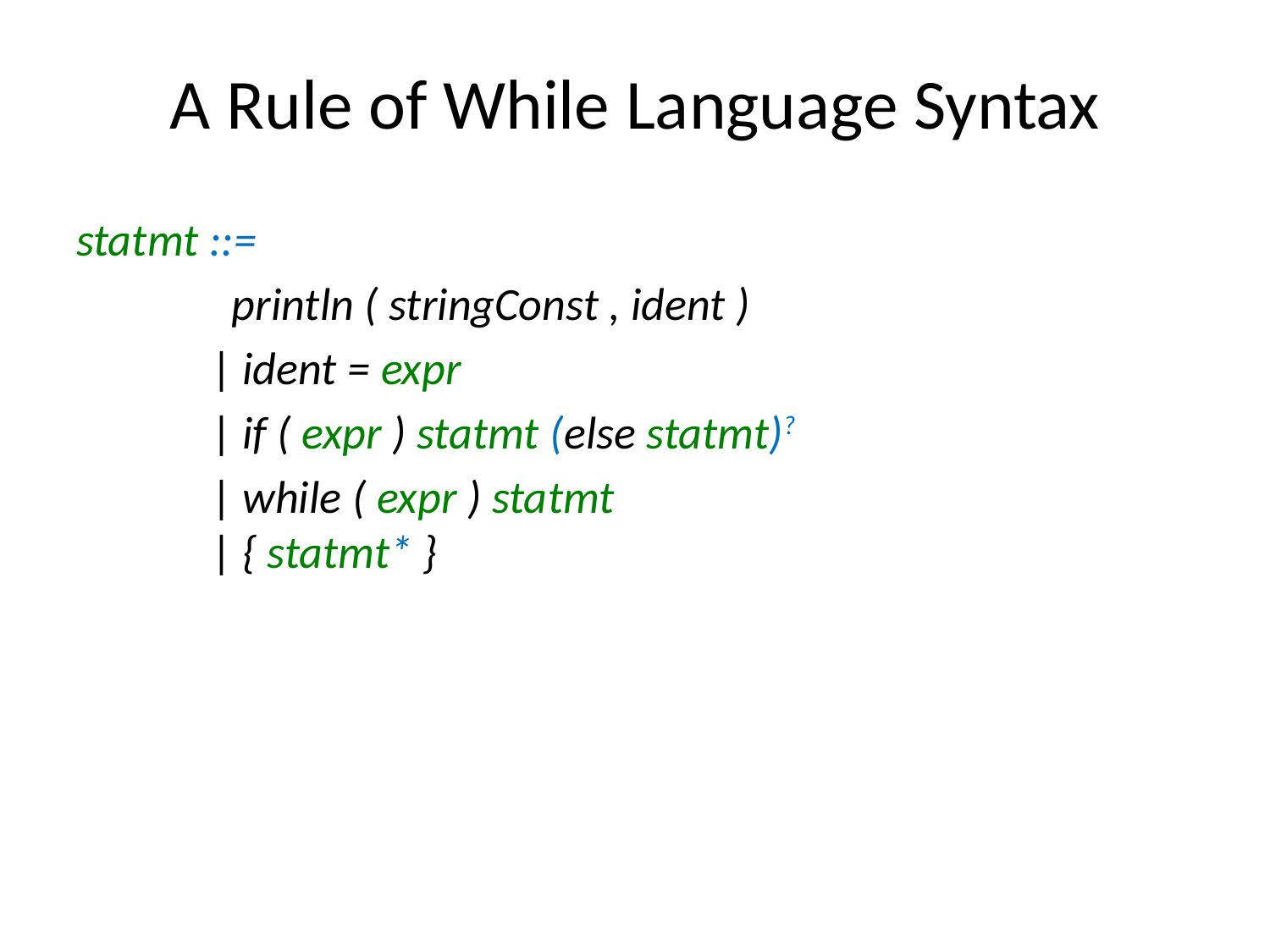

# A Rule of While Language Syntax
statmt ::=
               println ( stringConst , ident )
             | ident = expr
             | if ( expr ) statmt (else statmt)?
             | while ( expr ) statmt
             | { statmt* }